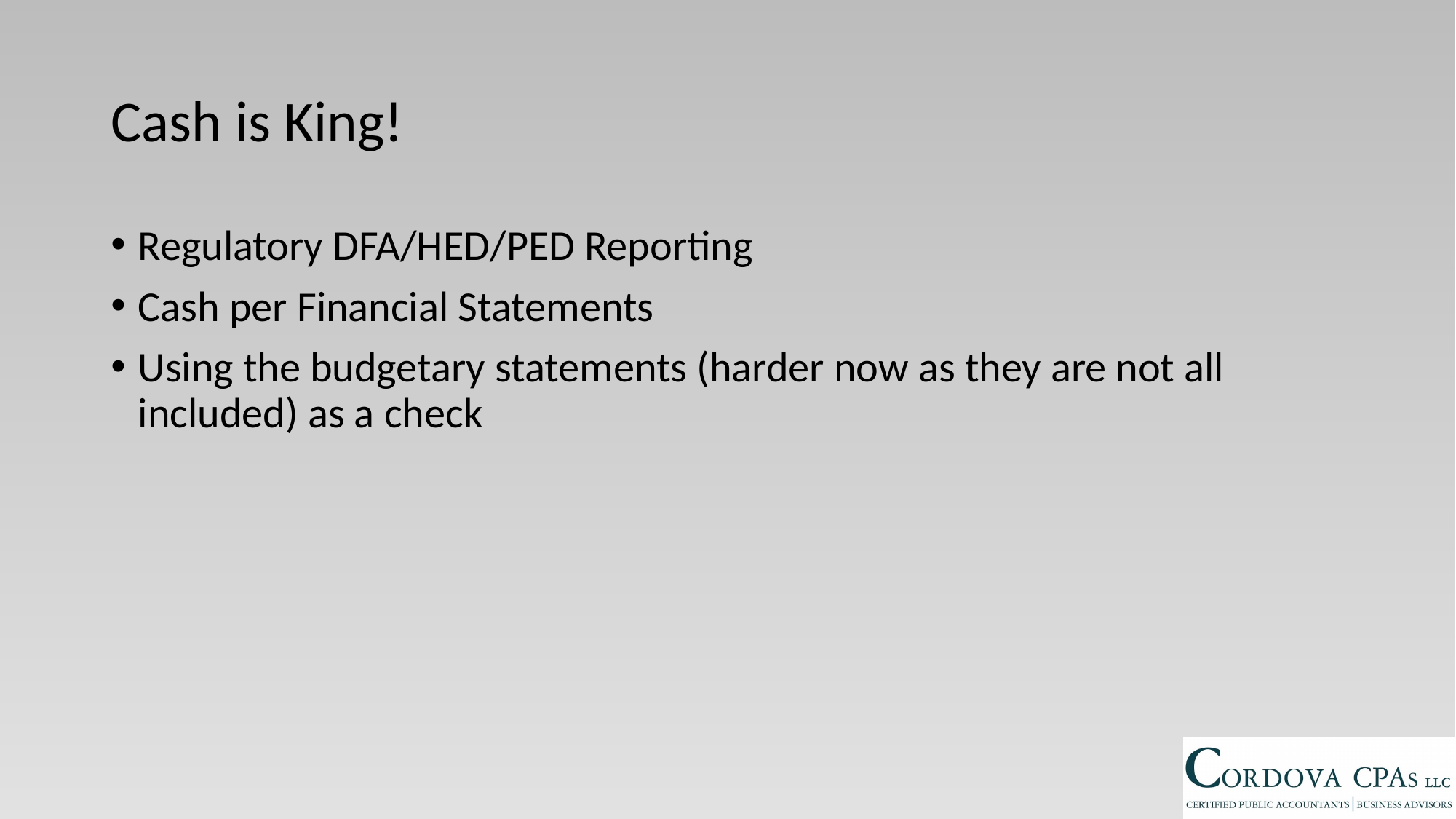

Cash is King!
Regulatory DFA/HED/PED Reporting
Cash per Financial Statements
Using the budgetary statements (harder now as they are not all included) as a check